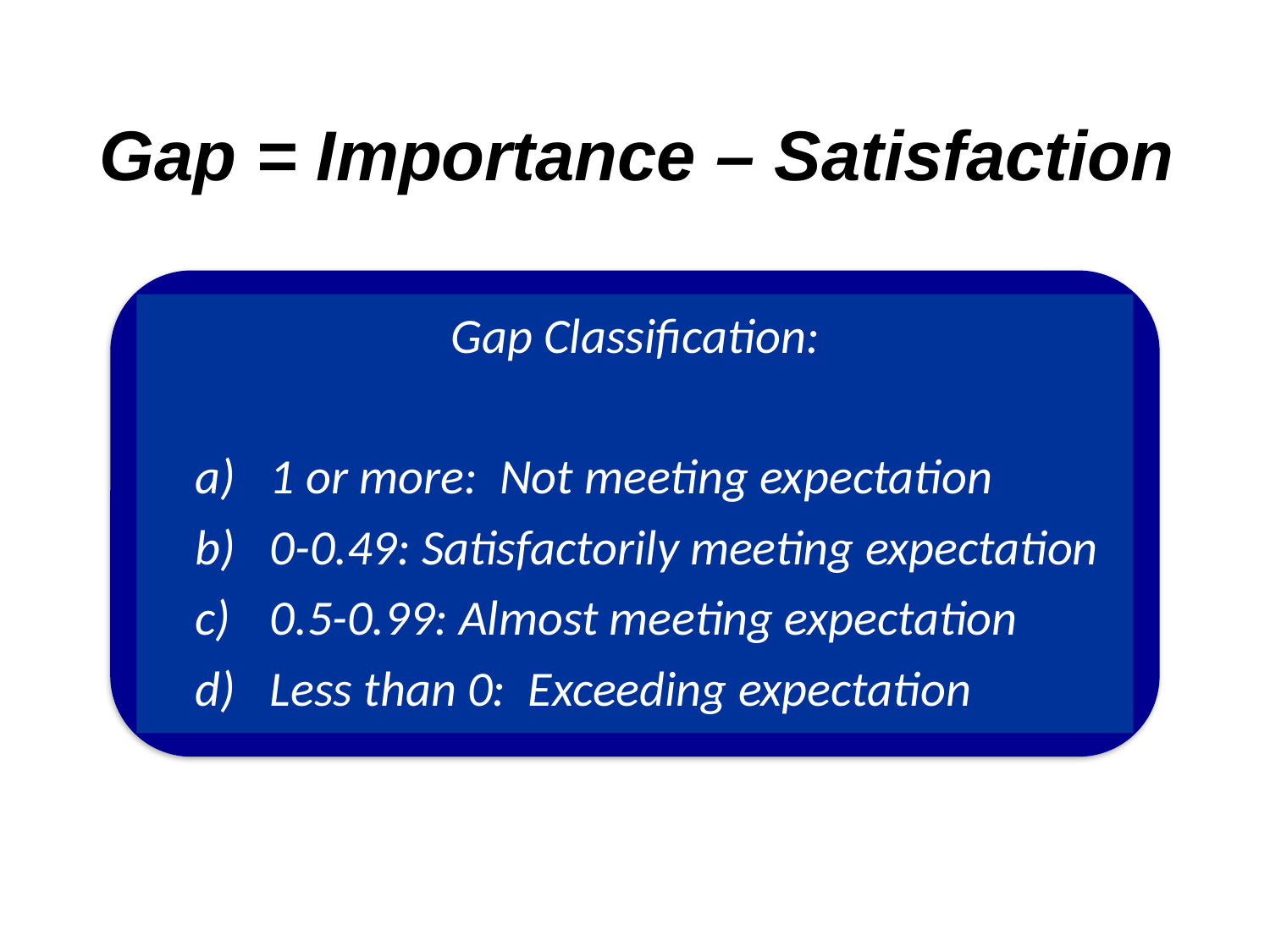

# Gap = Importance – Satisfaction

Gap Classification:

1 or more:  Not meeting expectation
0-0.49: Satisfactorily meeting expectation
0.5-0.99: Almost meeting expectation
Less than 0:  Exceeding expectation